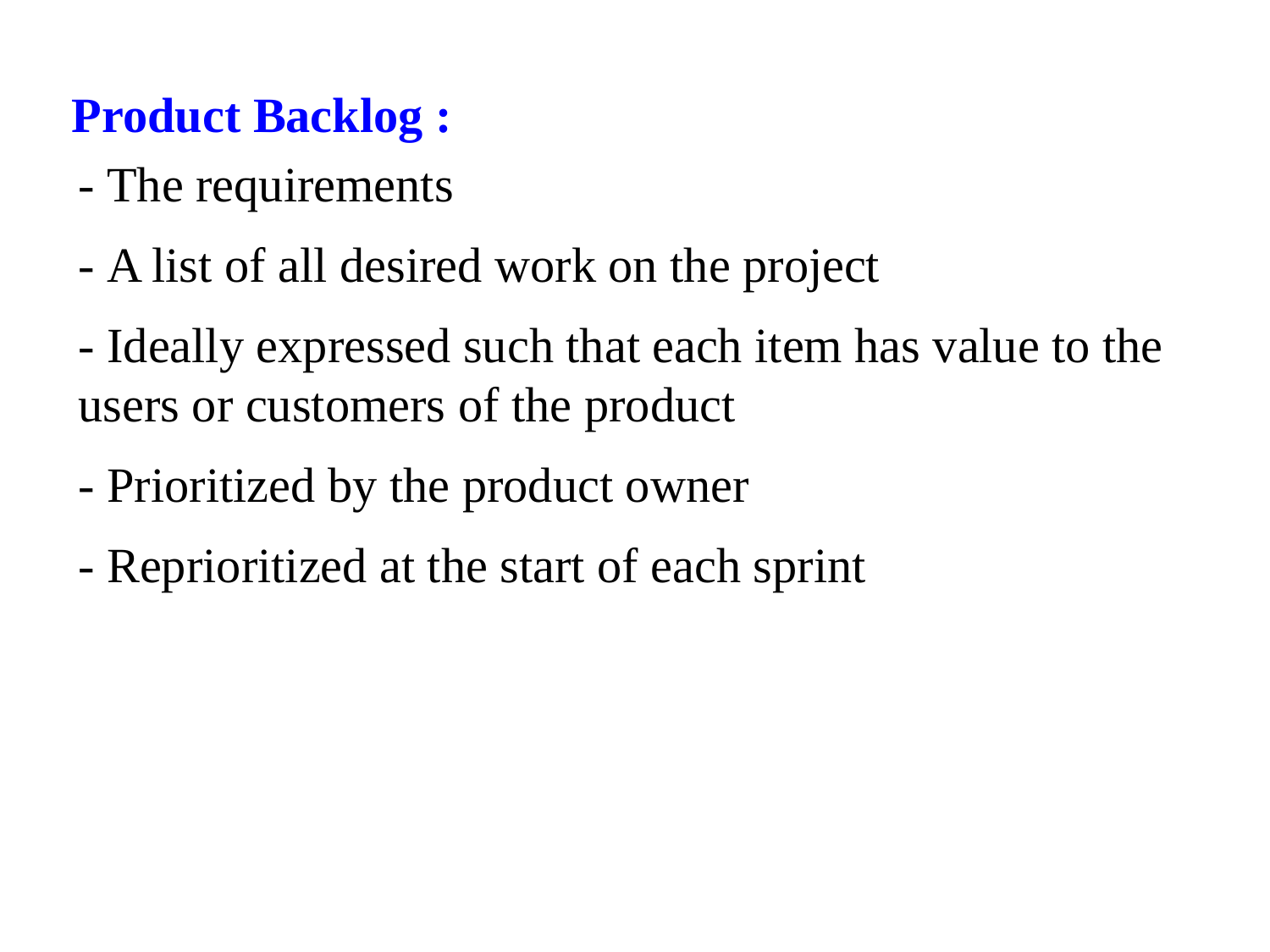

Product Backlog :
- The requirements
- A list of all desired work on the project
- Ideally expressed such that each item has value to the users or customers of the product
- Prioritized by the product owner
- Reprioritized at the start of each sprint